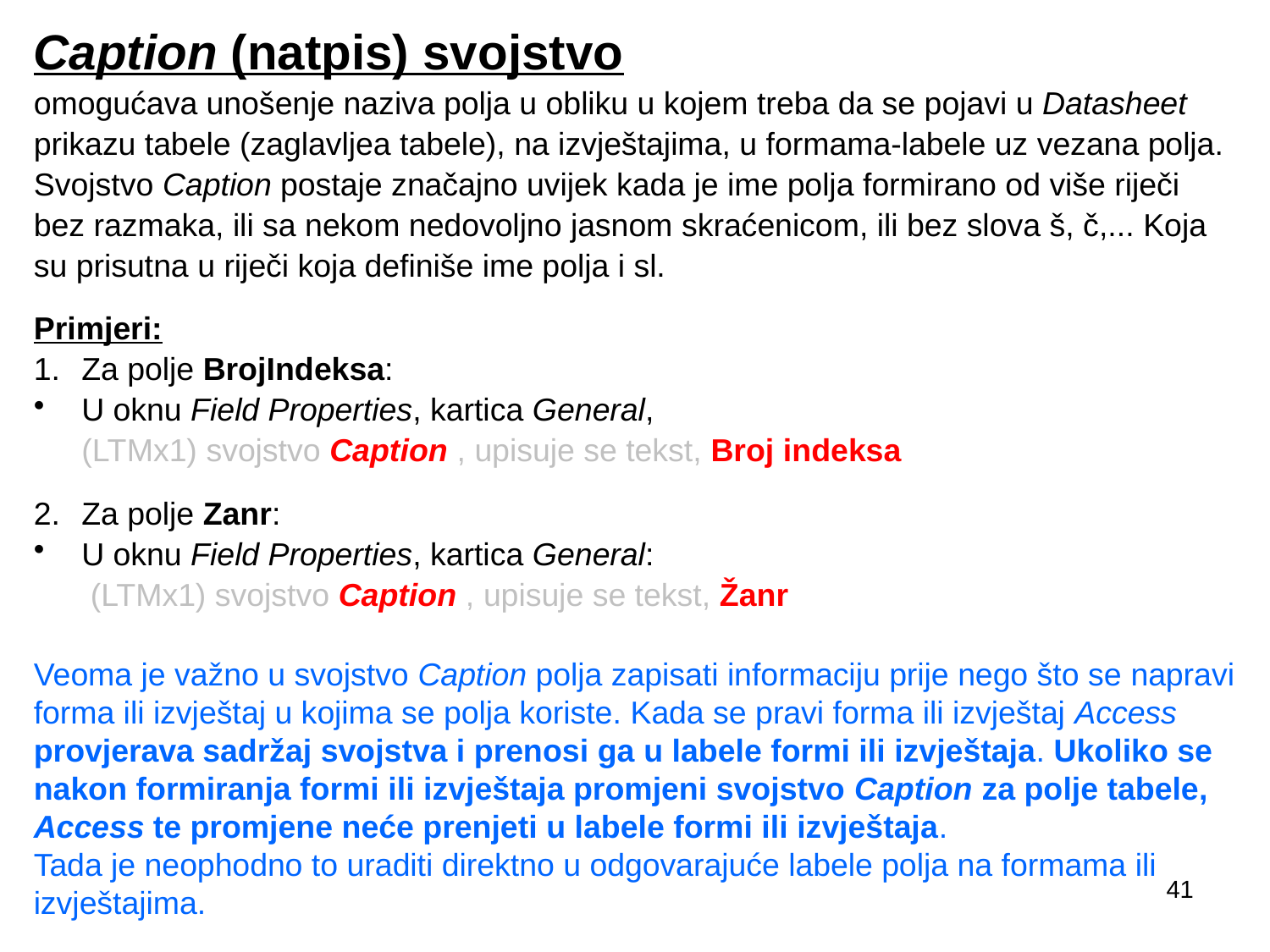

Caption (natpis) svojstvo
omogućava unošenje naziva polja u obliku u kojem treba da se pojavi u Datasheet
prikazu tabele (zaglavljea tabele), na izvještajima, u formama-labele uz vezana polja.
Svojstvo Caption postaje značajno uvijek kada je ime polja formirano od više riječi
bez razmaka, ili sa nekom nedovoljno jasnom skraćenicom, ili bez slova š, č,... Koja
su prisutna u riječi koja definiše ime polja i sl.

Primjeri:
1.	Za polje BrojIndeksa:
U oknu Field Properties, kartica General,
	(LTMx1) svojstvo Caption , upisuje se tekst, Broj indeksa

2. 	Za polje Zanr:
U oknu Field Properties, kartica General:
	 (LTMx1) svojstvo Caption , upisuje se tekst, Žanr
Veoma je važno u svojstvo Caption polja zapisati informaciju prije nego što se napravi forma ili izvještaj u kojima se polja koriste. Kada se pravi forma ili izvještaj Access provjerava sadržaj svojstva i prenosi ga u labele formi ili izvještaja. Ukoliko se nakon formiranja formi ili izvještaja promjeni svojstvo Caption za polje tabele, Access te promjene neće prenjeti u labele formi ili izvještaja.
Tada je neophodno to uraditi direktno u odgovarajuće labele polja na formama ili izvještajima.
41